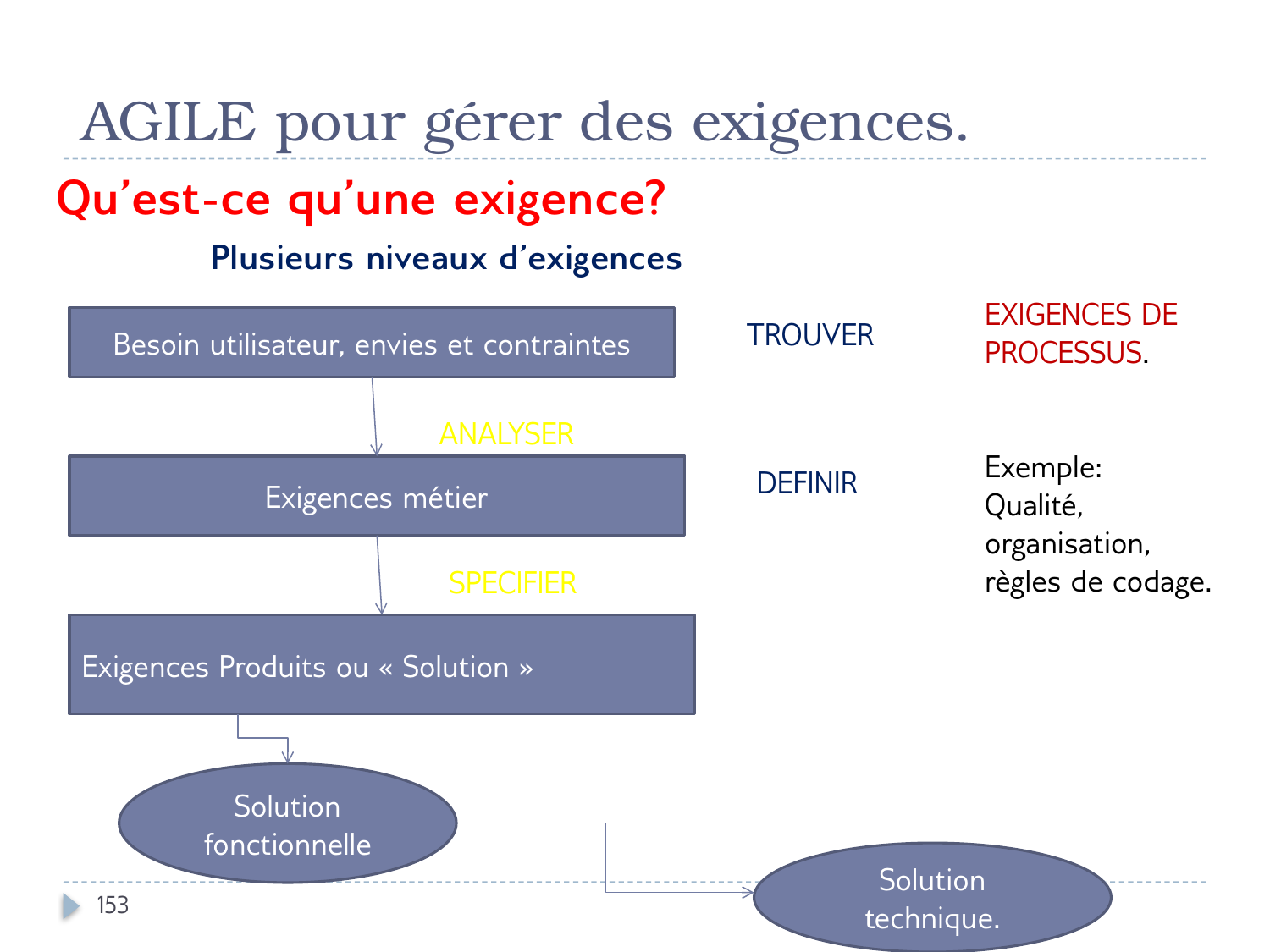

# AGILE pour gérer des exigences.
Qu’est-ce qu’une exigence?
Plusieurs niveaux d’exigences
EXIGENCES DE PROCESSUS.

Exemple:
Qualité, organisation, règles de codage.
Besoin utilisateur, envies et contraintes
TROUVER
ANALYSER
Exigences métier
DEFINIR
SPECIFIER
Exigences Produits ou « Solution »
Solution fonctionnelle
Solution technique.
153
T. FESQ
01/01/2017